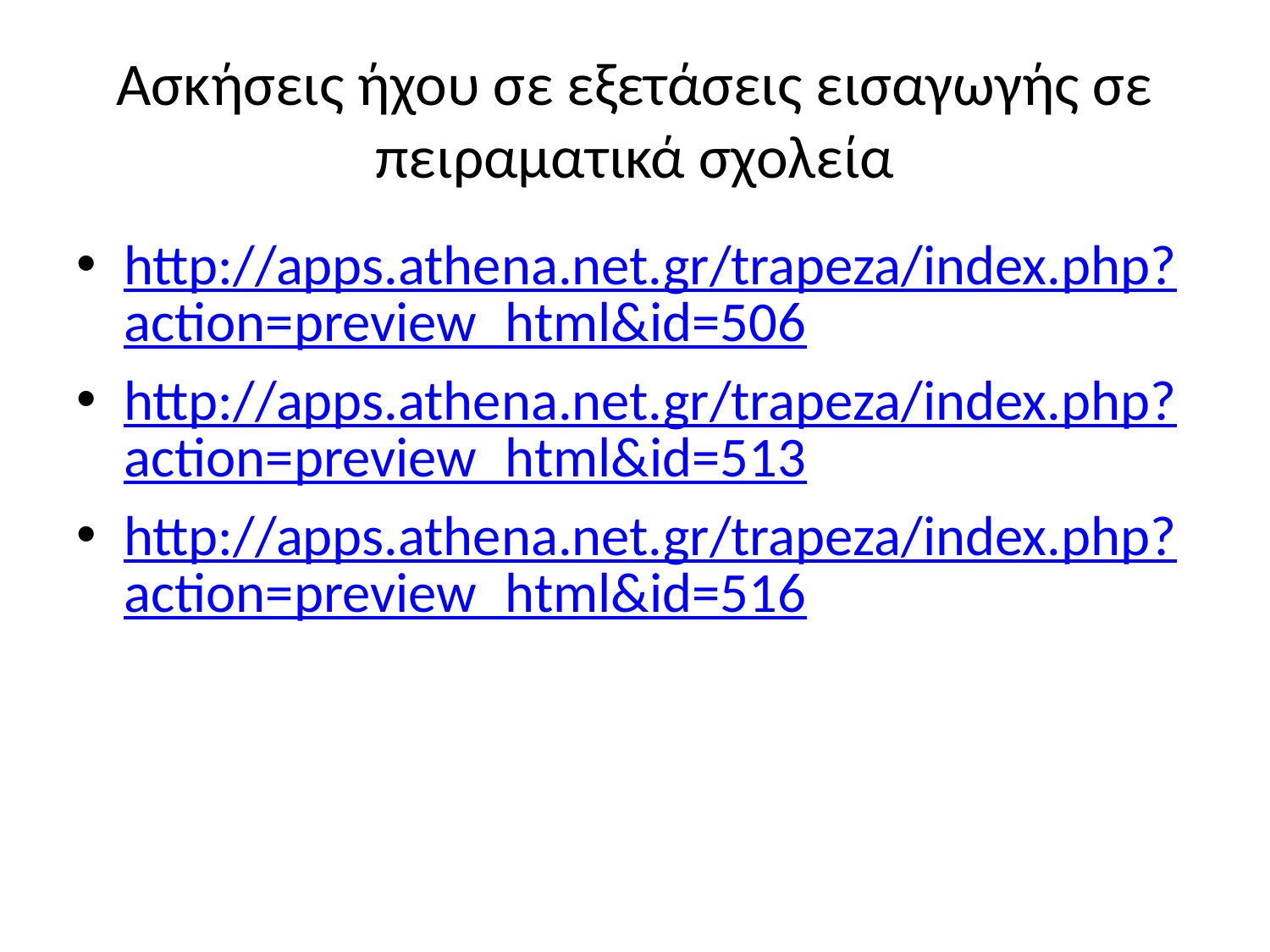

# Ασκήσεις ήχου σε εξετάσεις εισαγωγής σε πειραματικά σχολεία
http://apps.athena.net.gr/trapeza/index.php?action=preview_html&id=506
http://apps.athena.net.gr/trapeza/index.php?action=preview_html&id=513
http://apps.athena.net.gr/trapeza/index.php?action=preview_html&id=516